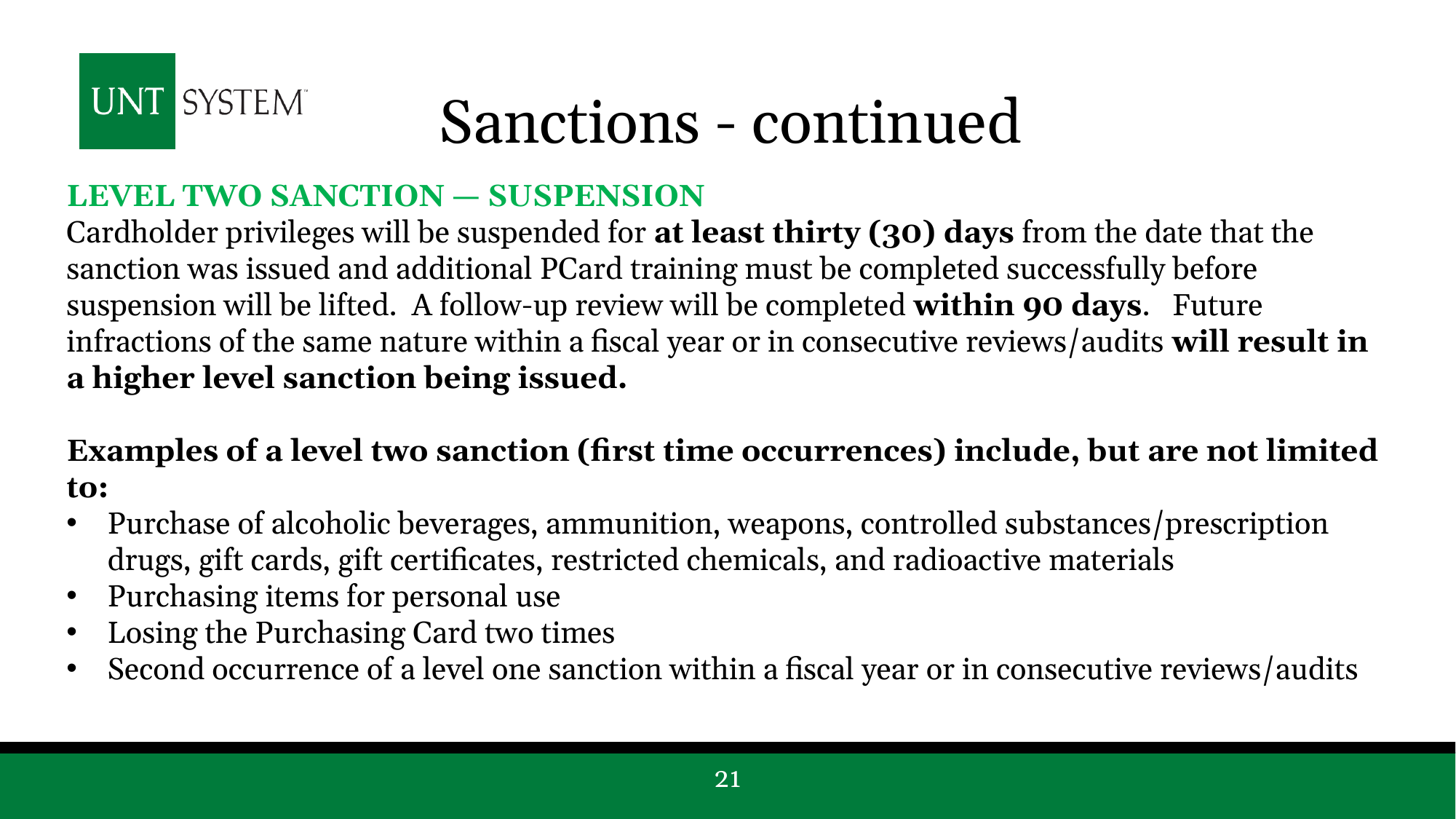

Sanctions - continued
LEVEL TWO SANCTION — SUSPENSION
Cardholder privileges will be suspended for at least thirty (30) days from the date that the sanction was issued and additional PCard training must be completed successfully before suspension will be lifted.  A follow-up review will be completed within 90 days.   Future infractions of the same nature within a fiscal year or in consecutive reviews/audits will result in a higher level sanction being issued.
Examples of a level two sanction (first time occurrences) include, but are not limited to:
Purchase of alcoholic beverages, ammunition, weapons, controlled substances/prescription drugs, gift cards, gift certificates, restricted chemicals, and radioactive materials
Purchasing items for personal use
Losing the Purchasing Card two times
Second occurrence of a level one sanction within a fiscal year or in consecutive reviews/audits
21